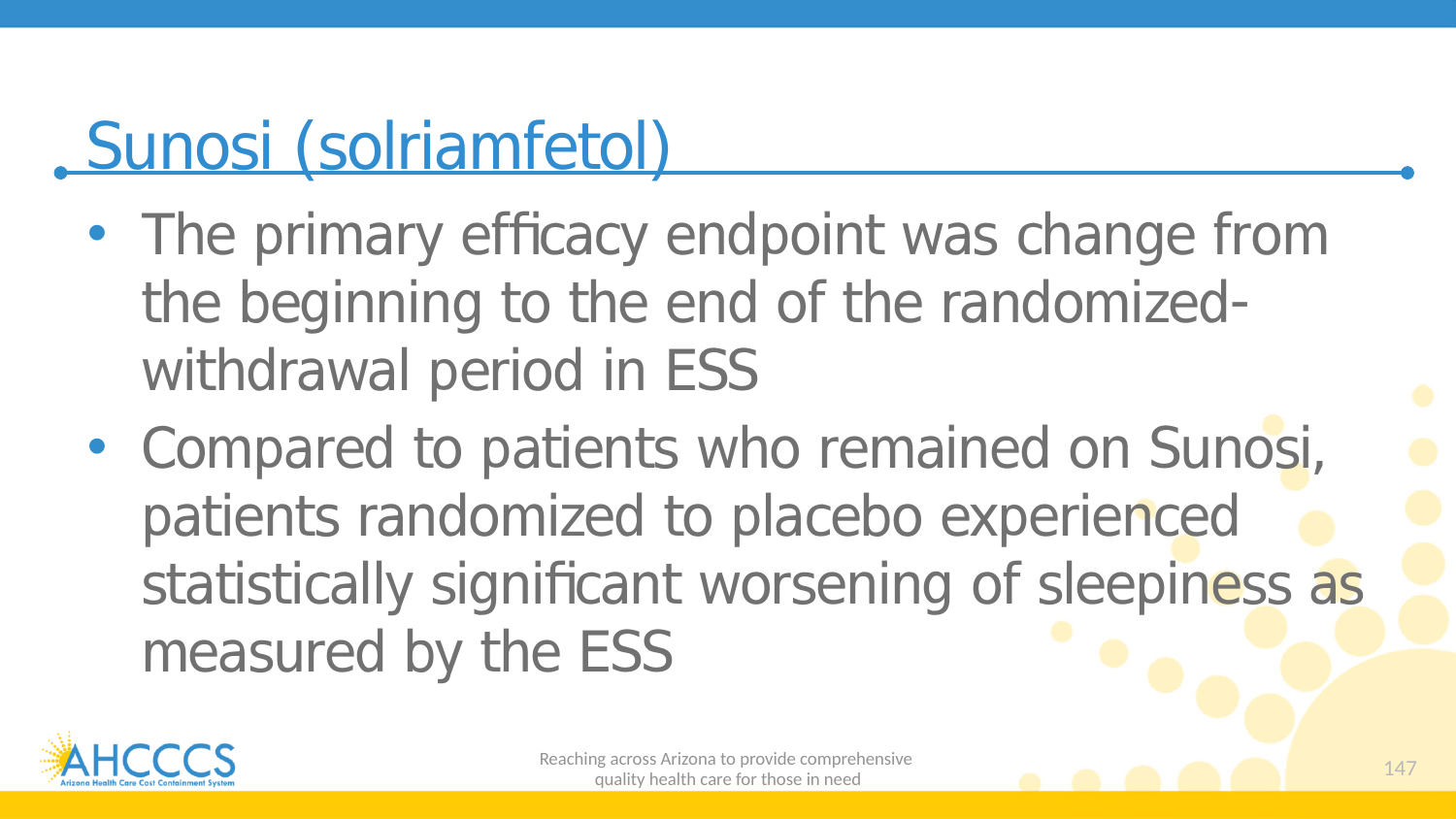

# Sunosi (solriamfetol)
The primary efficacy endpoint was change from the beginning to the end of the randomized-withdrawal period in ESS
Compared to patients who remained on Sunosi, patients randomized to placebo experienced statistically significant worsening of sleepiness as measured by the ESS
Reaching across Arizona to provide comprehensive
quality health care for those in need
147